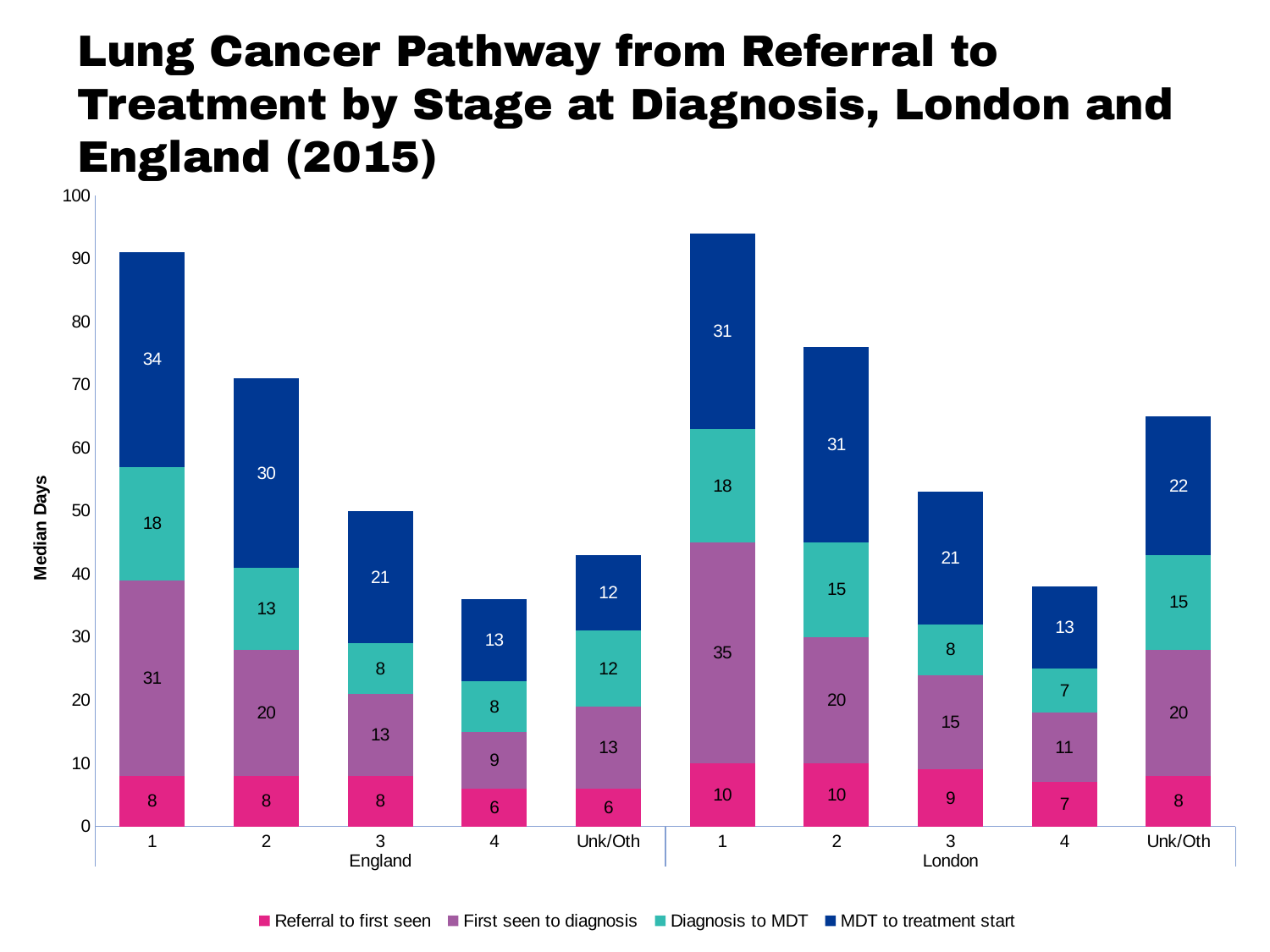

# Lung Cancer Pathway from Referral to Treatment by Stage at Diagnosis, London and England (2015)

### Chart

| Category | Referral to first seen  | First seen to diagnosis  | Diagnosis to MDT  | MDT to treatment start  |
|---|---|---|---|---|
| 1 | 8.0 | 31.0 | 18.0 | 34.0 |
| 2 | 8.0 | 20.0 | 13.0 | 30.0 |
| 3 | 8.0 | 13.0 | 8.0 | 21.0 |
| 4 | 6.0 | 9.0 | 8.0 | 13.0 |
| Unk/Oth | 6.0 | 13.0 | 12.0 | 12.0 |
| 1 | 10.0 | 35.0 | 18.0 | 31.0 |
| 2 | 10.0 | 20.0 | 15.0 | 31.0 |
| 3 | 9.0 | 15.0 | 8.0 | 21.0 |
| 4 | 7.0 | 11.0 | 7.0 | 13.0 |
| Unk/Oth | 8.0 | 20.0 | 15.0 | 22.0 |